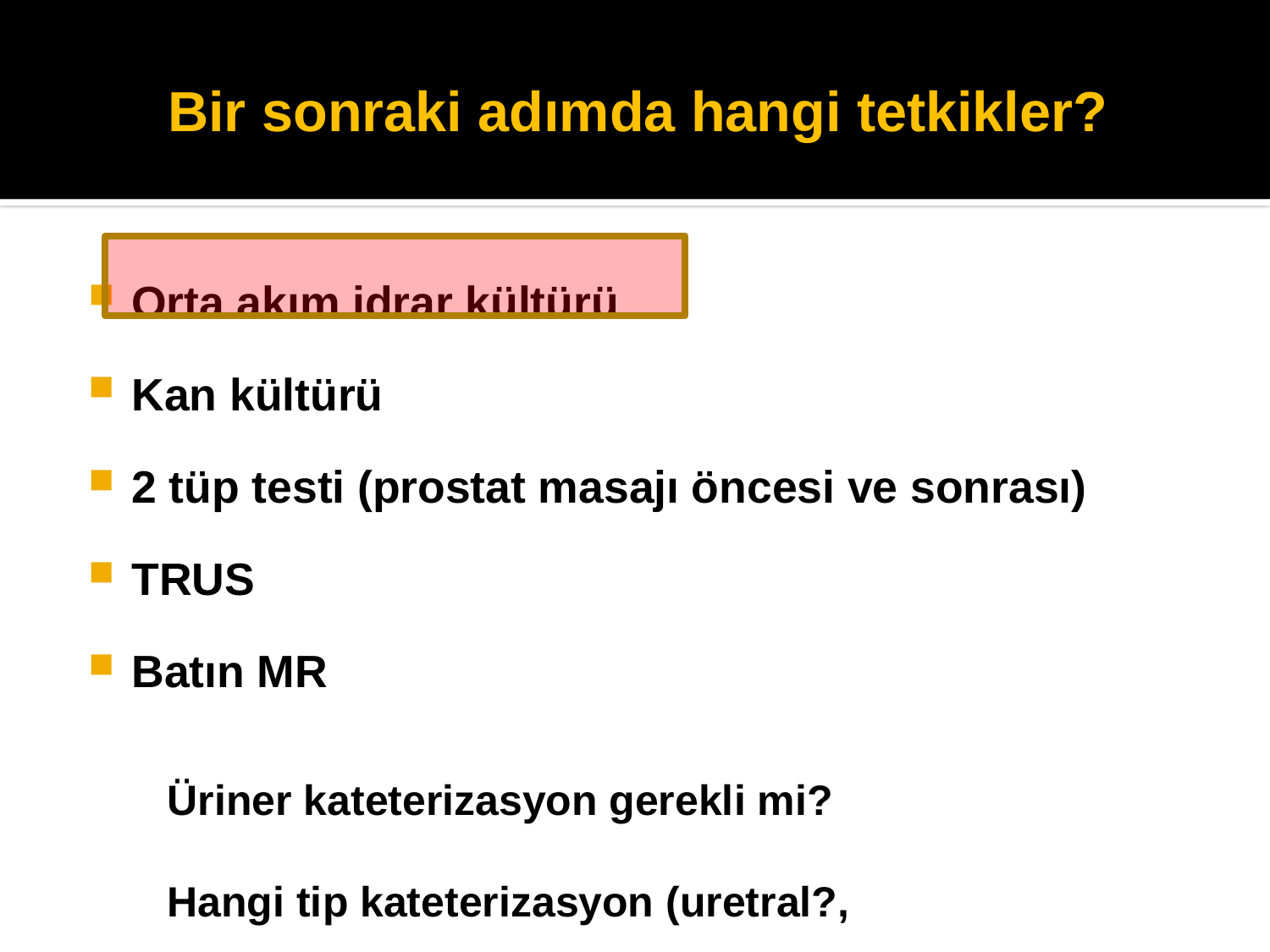

# Bir sonraki adımda hangi tetkikler?
Orta akım idrar kültürü
Kan kültürü
2 tüp testi (prostat masajı öncesi ve sonrası)
TRUS
Batın MR

Üriner kateterizasyon gerekli mi?
Hangi tip kateterizasyon (uretral?, suprapubik?)